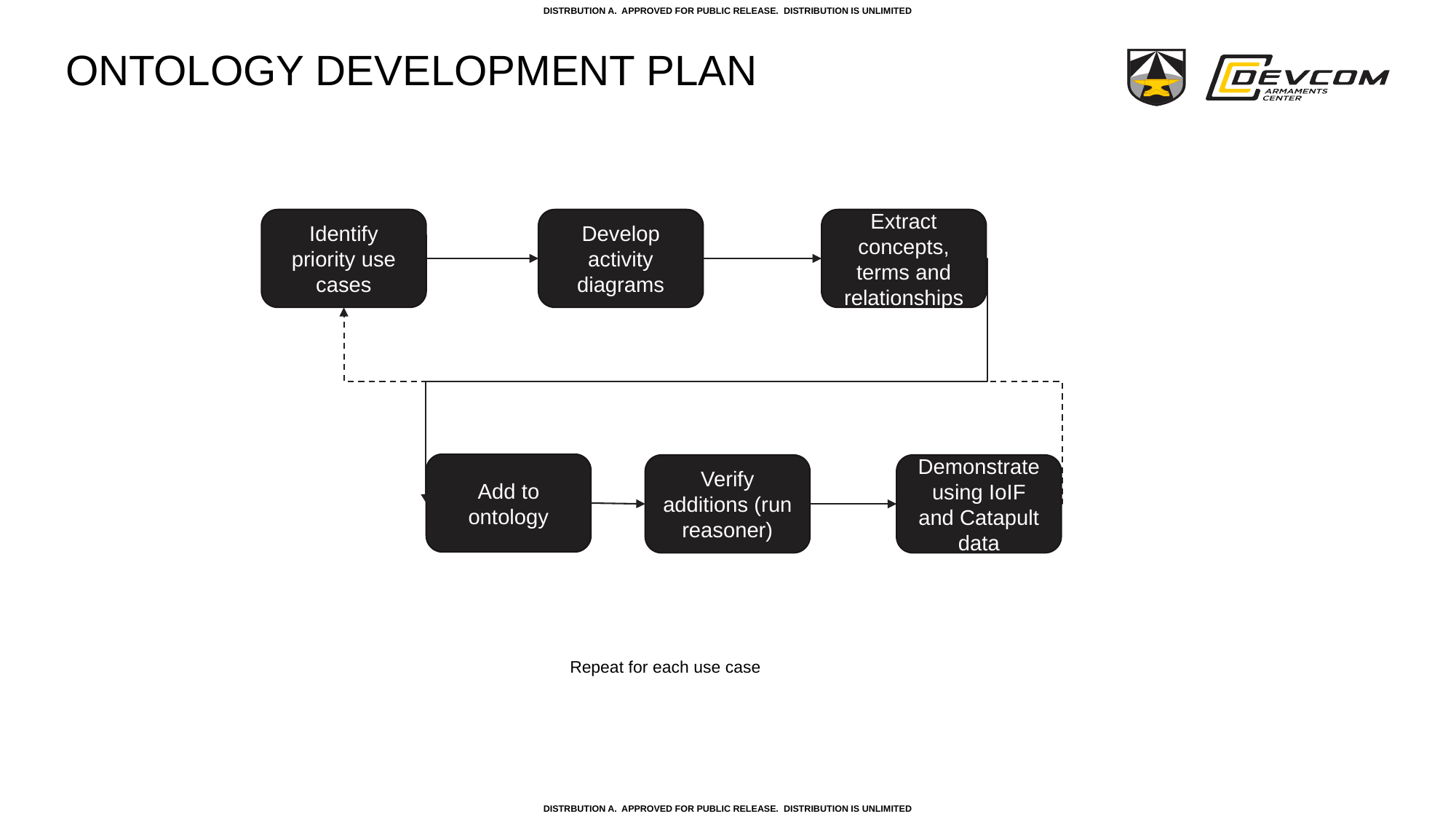

# Ontology Development Plan
Develop activity diagrams
Extract concepts, terms and relationships
Identify priority use cases
Add to ontology
Verify additions (run reasoner)
Demonstrate using IoIF and Catapult data
Repeat for each use case